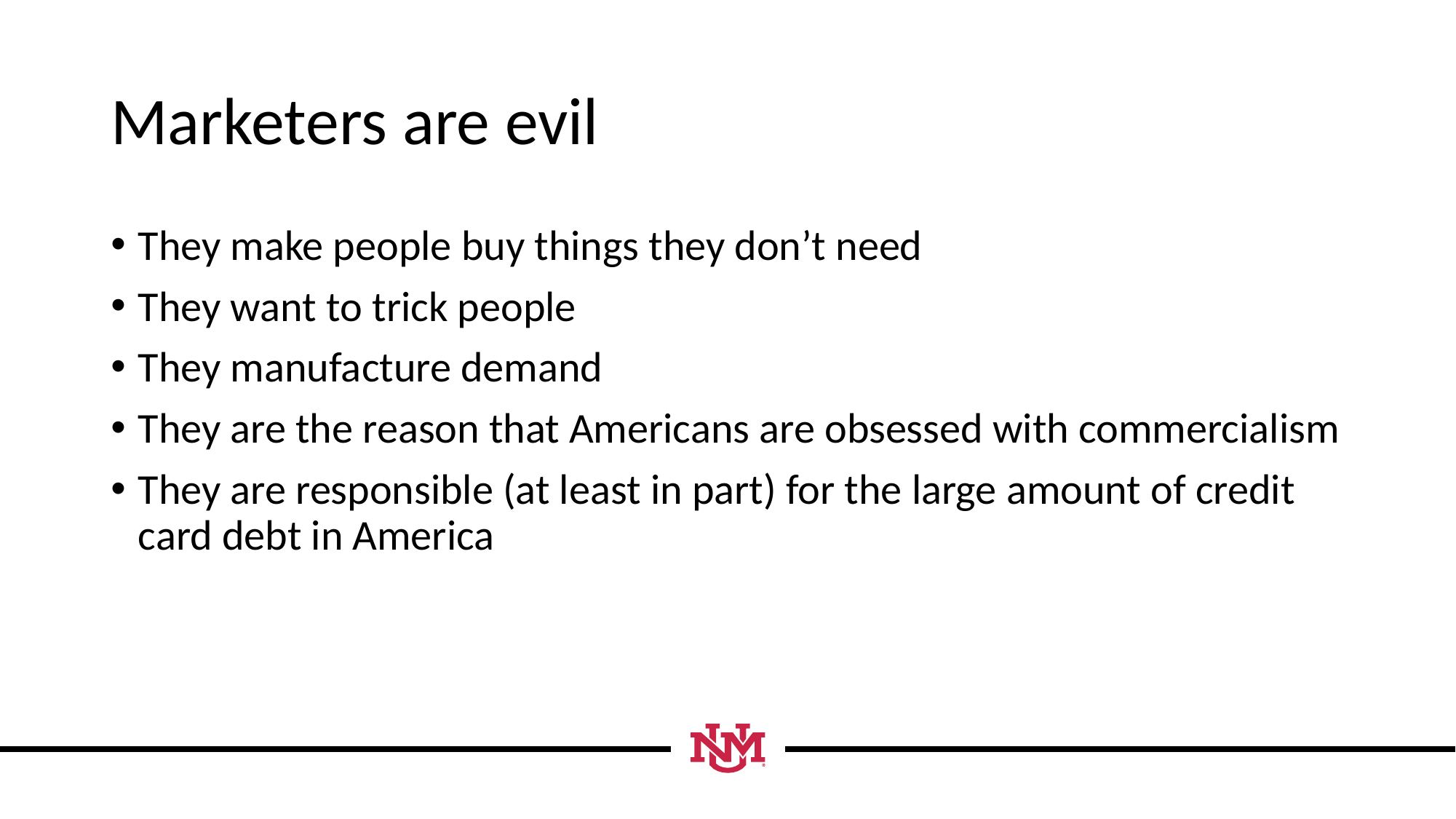

# Marketers are evil
They make people buy things they don’t need
They want to trick people
They manufacture demand
They are the reason that Americans are obsessed with commercialism
They are responsible (at least in part) for the large amount of credit card debt in America